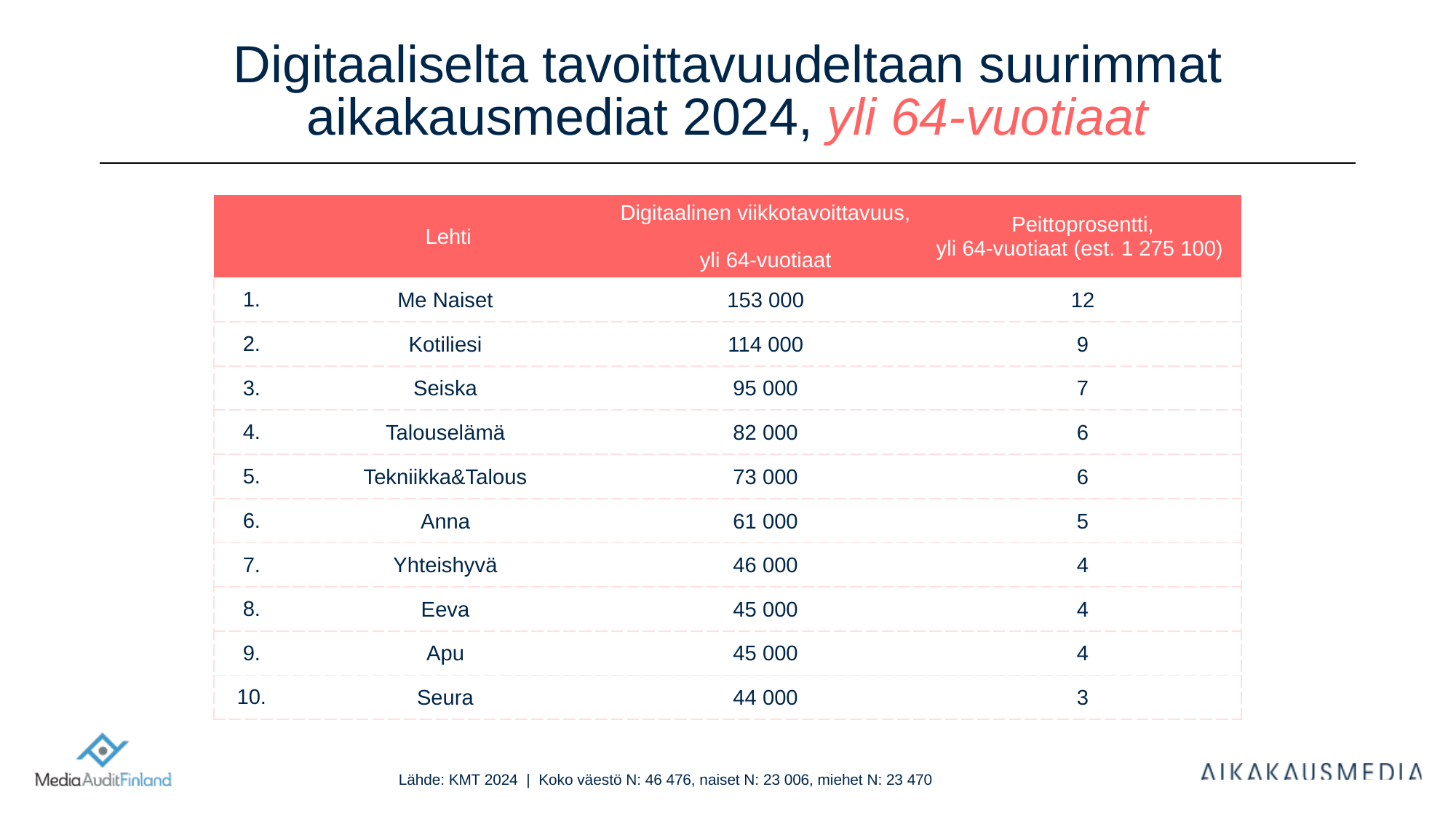

# Digitaaliselta tavoittavuudeltaan suurimmat aikakausmediat 2024, yli 64-vuotiaat
|  | Lehti | Digitaalinen viikkotavoittavuus, yli 64-vuotiaat | Peittoprosentti, yli 64-vuotiaat (est. 1 275 100) |
| --- | --- | --- | --- |
| 1. | Me Naiset | 153 000 | 12 |
| 2. | Kotiliesi | 114 000 | 9 |
| 3. | Seiska | 95 000 | 7 |
| 4. | Talouselämä | 82 000 | 6 |
| 5. | Tekniikka&Talous | 73 000 | 6 |
| 6. | Anna | 61 000 | 5 |
| 7. | Yhteishyvä | 46 000 | 4 |
| 8. | Eeva | 45 000 | 4 |
| 9. | Apu | 45 000 | 4 |
| 10. | Seura | 44 000 | 3 |